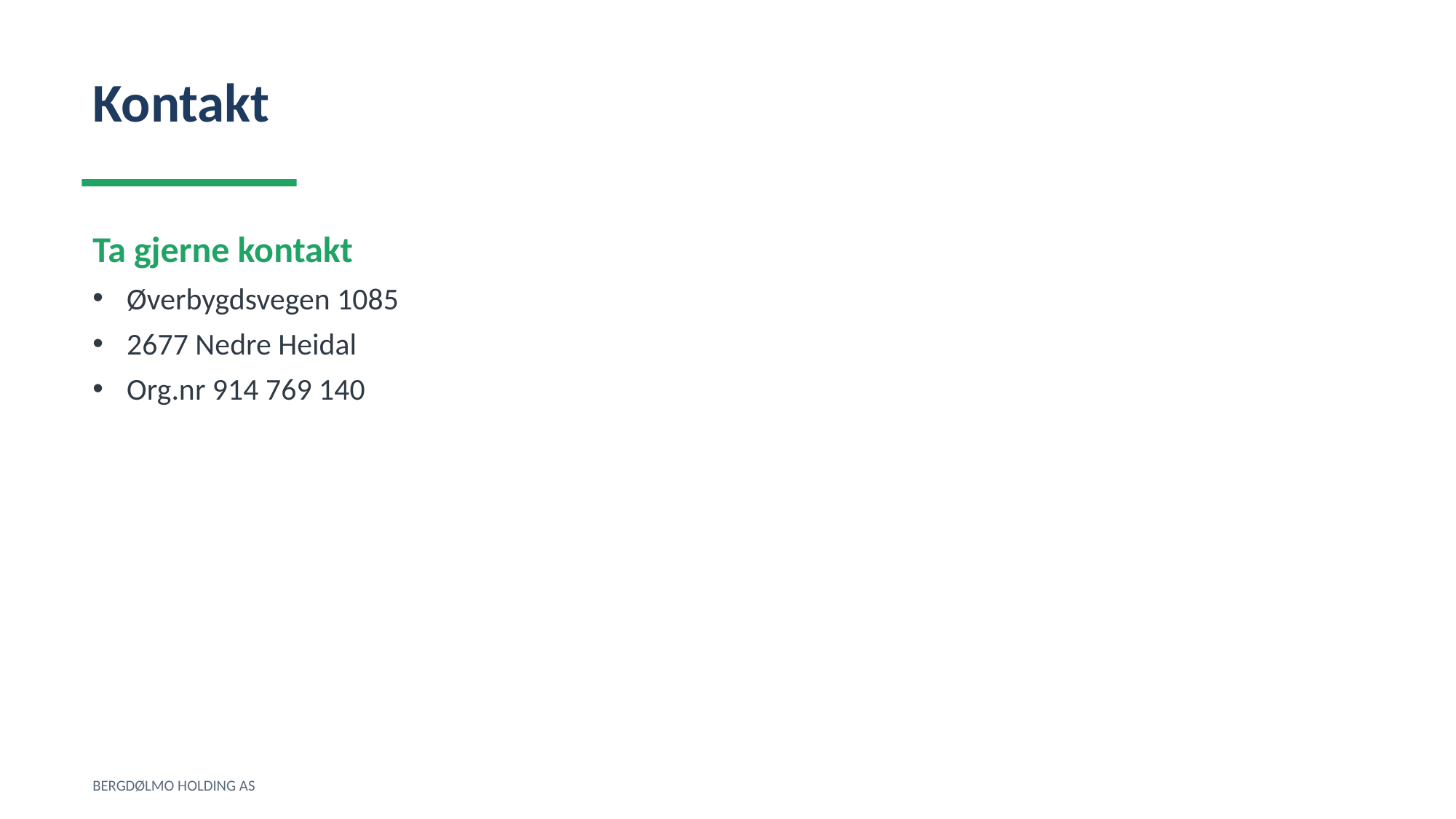

Kontakt

Ta gjerne kontakt
Øverbygdsvegen 1085
2677 Nedre Heidal
Org.nr 914 769 140
BERGDØLMO HOLDING AS